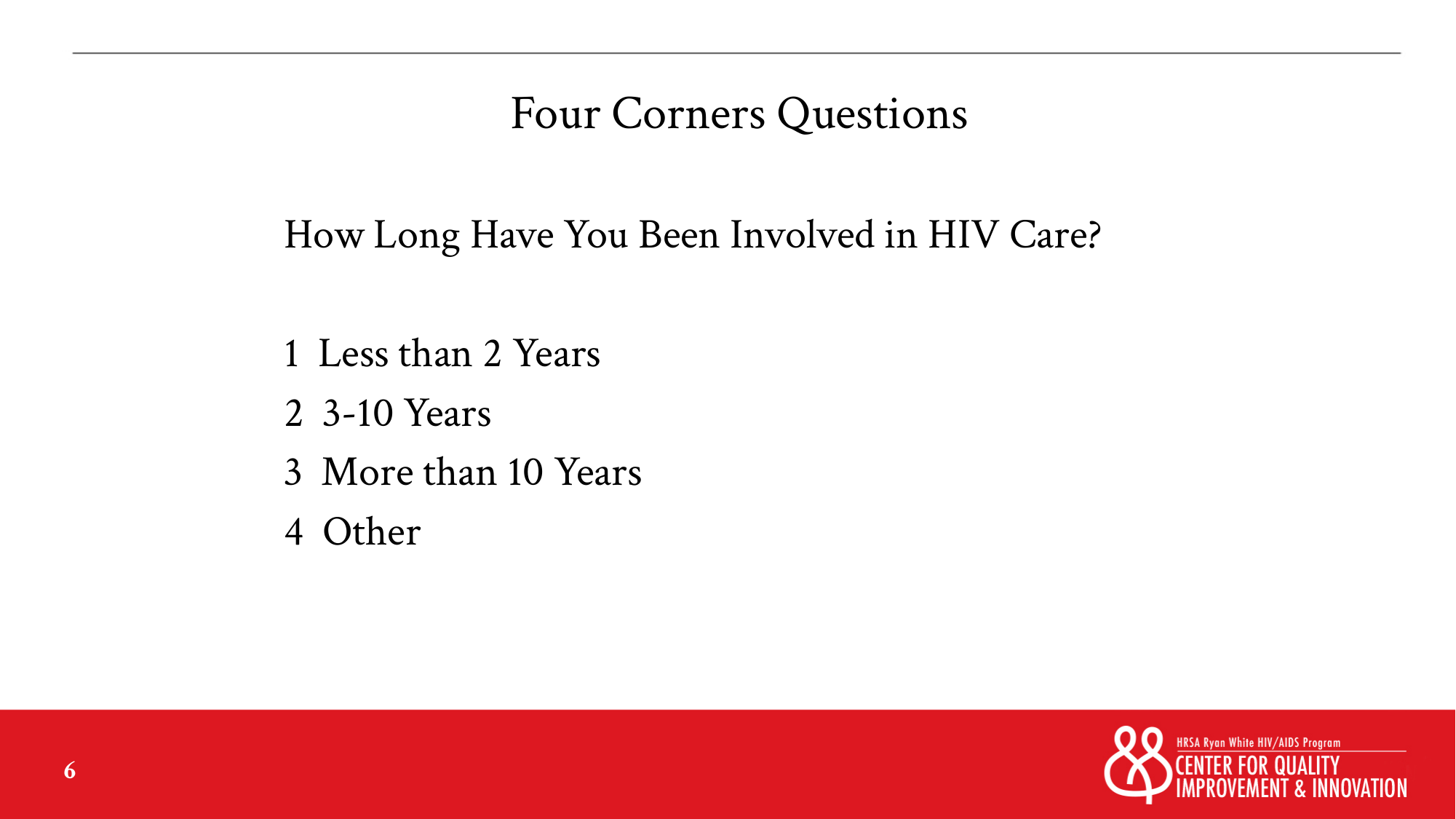

# Four Corners Questions
How Long Have You Been Involved in HIV Care?

1  Less than 2 Years
2  3-10 Years
3  More than 10 Years
4  Other